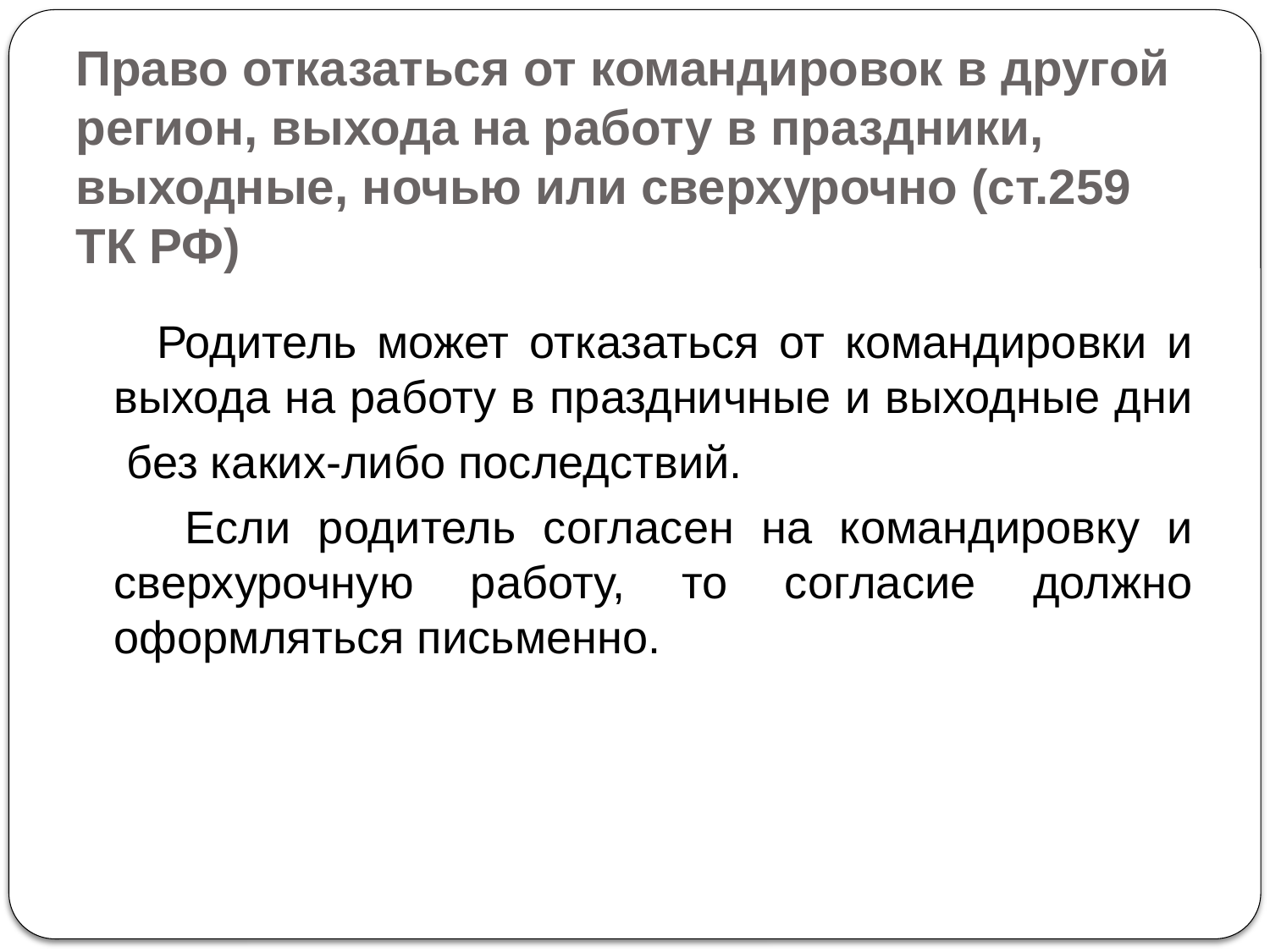

# Право отказаться от командировок в другой регион, выхода на работу в праздники, выходные, ночью или сверхурочно (ст.259 ТК РФ)
    Родитель может отказаться от командировки и выхода на работу в праздничные и выходные дни
    без каких-либо последствий.
    Если родитель согласен на командировку и сверхурочную работу, то согласие должно оформляться письменно.